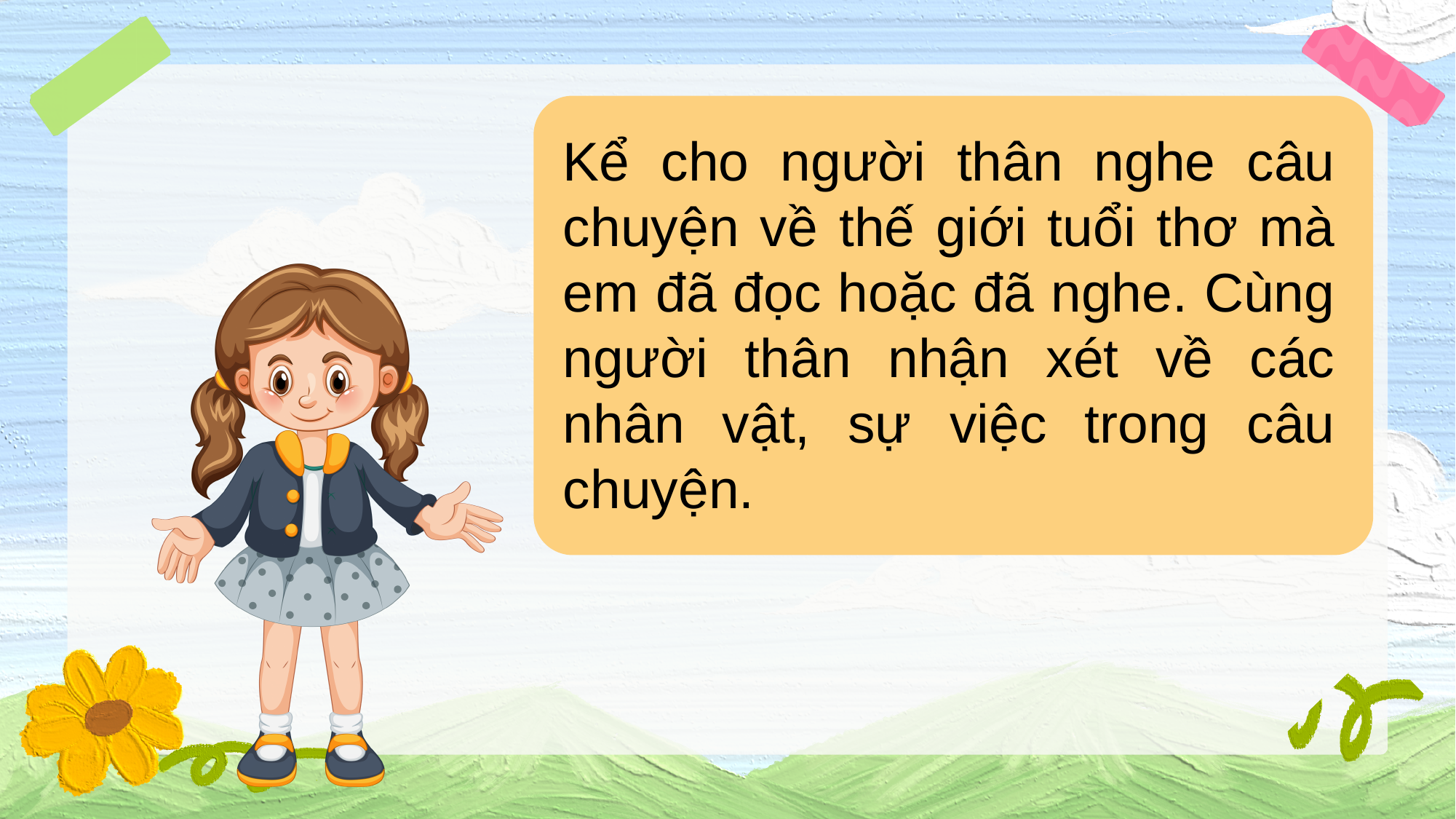

Kể cho người thân nghe câu chuyện về thế giới tuổi thơ mà em đã đọc hoặc đã nghe. Cùng người thân nhận xét về các nhân vật, sự việc trong câu chuyện.